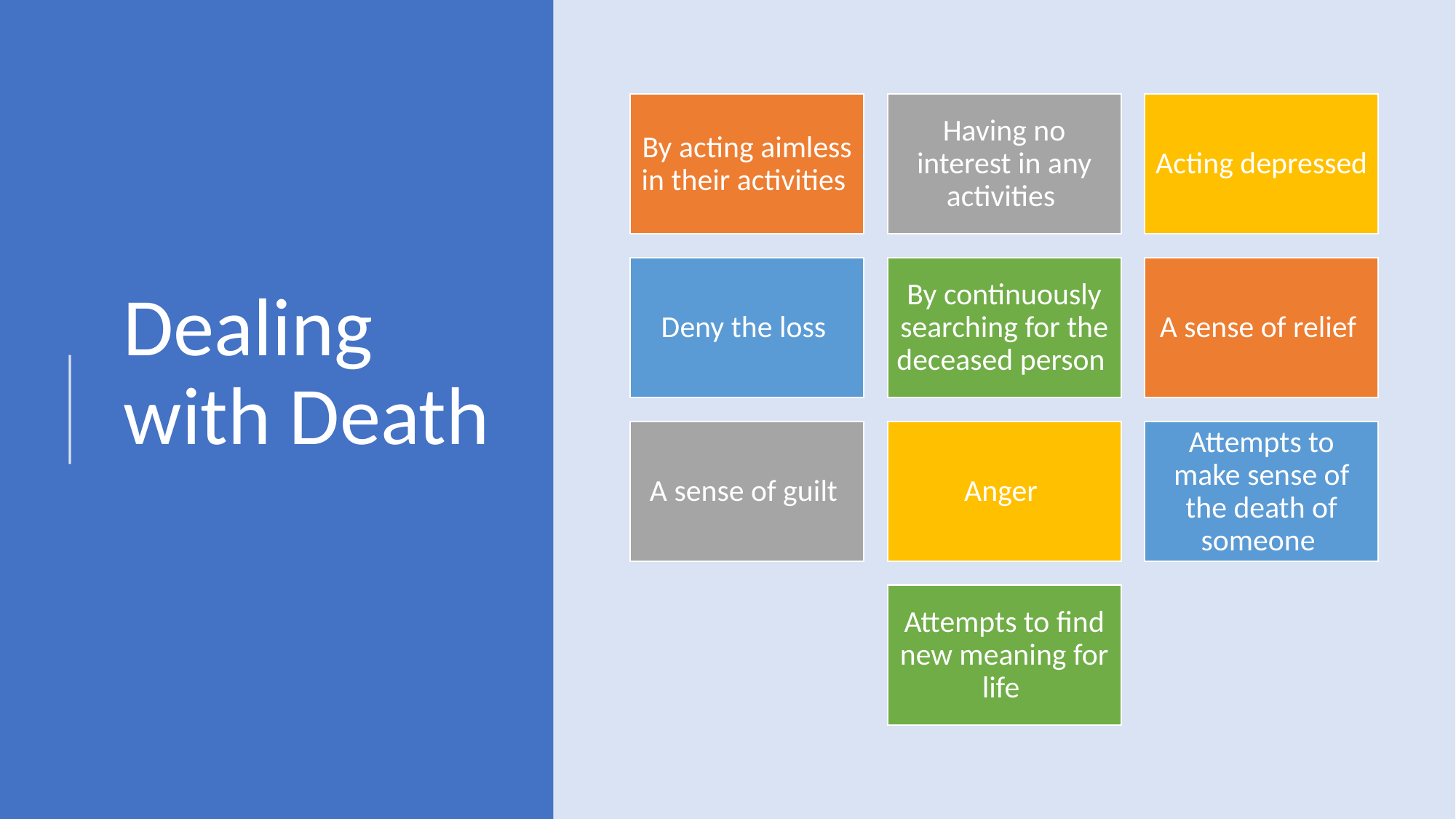

By acting aimless in their activities
Having no interest in any activities
Acting depressed
Deny the loss
By continuously searching for the deceased person
A sense of relief
A sense of guilt
Anger
Attempts to make sense of the death of someone
Attempts to find new meaning for life
# Dealing with Death